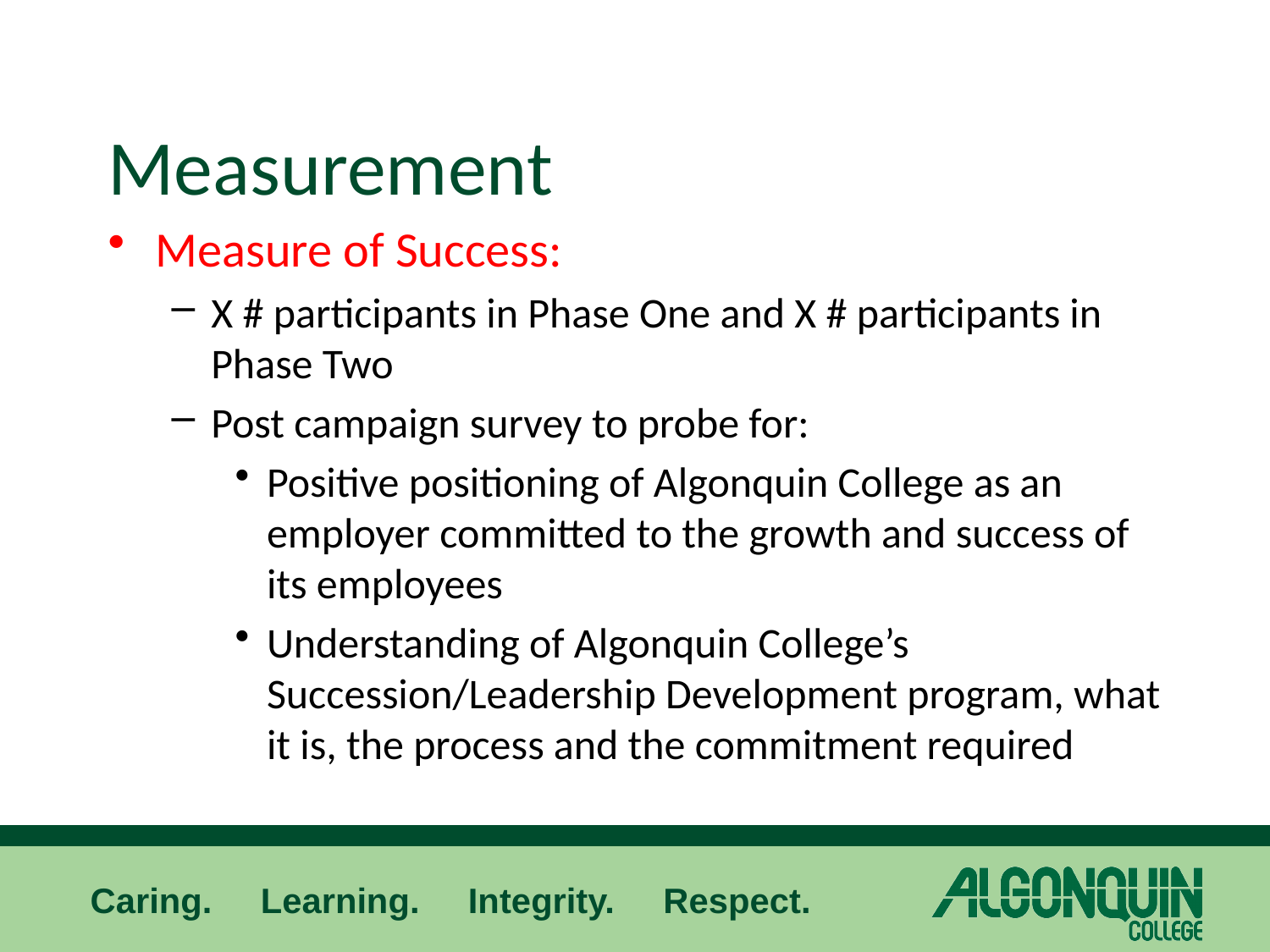

# Measurement
Measure of Success:
X # participants in Phase One and X # participants in Phase Two
Post campaign survey to probe for:
Positive positioning of Algonquin College as an employer committed to the growth and success of its employees
Understanding of Algonquin College’s Succession/Leadership Development program, what it is, the process and the commitment required